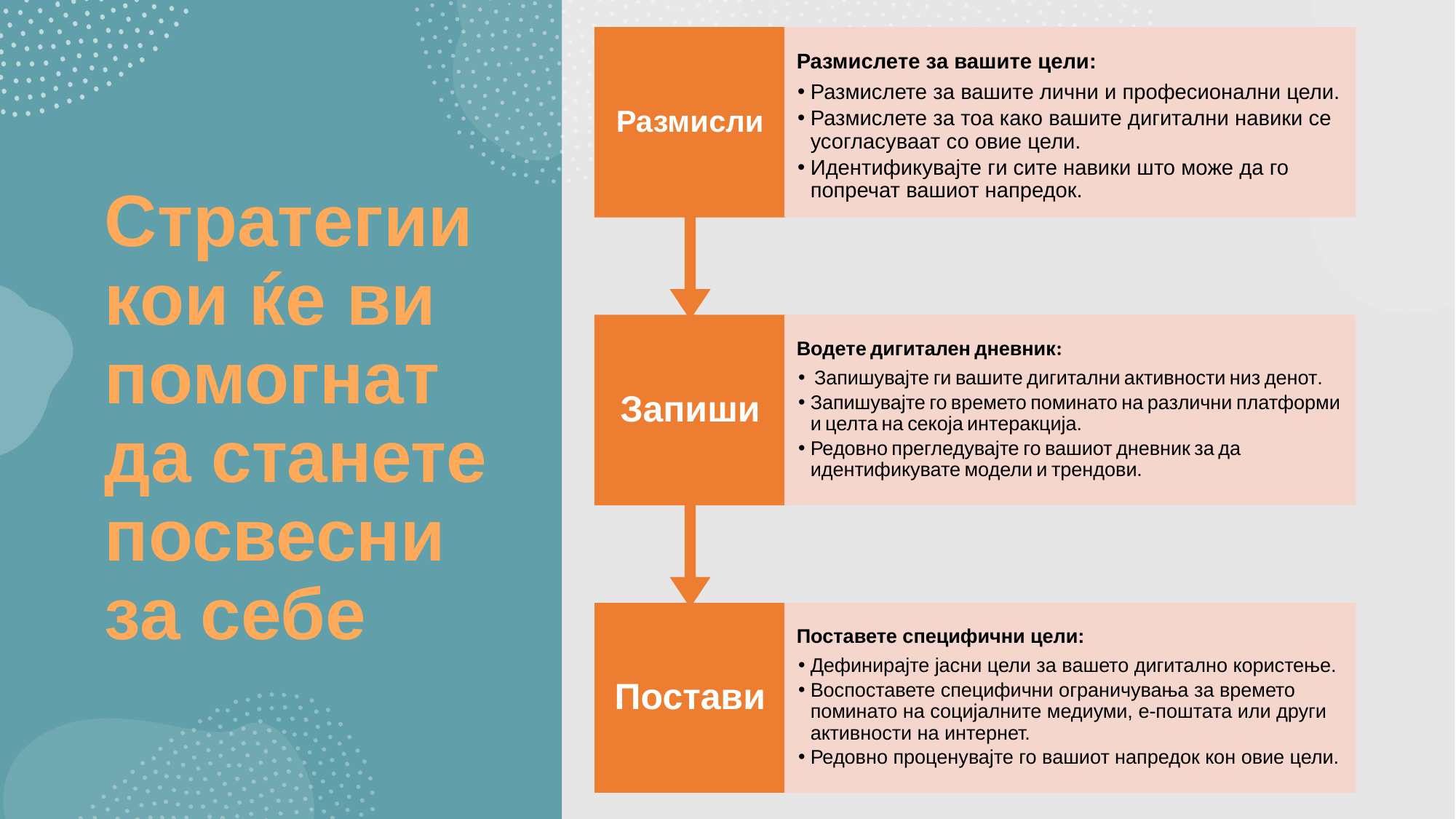

Размисли

Размислете за вашите цели:
Размислете за вашите лични и професионални цели.
Размислете за тоа како вашите дигитални навики се усогласуваат со овие цели.
Идентификувајте ги сите навики што може да го попречат вашиот напредок.

Запиши

Водете дигитален дневник:
 Запишувајте ги вашите дигитални активности низ денот.
Запишувајте го времето поминато на различни платформи и целта на секоја интеракција.
Редовно прегледувајте го вашиот дневник за да идентификувате модели и трендови.

Постави

Поставете специфични цели:
Дефинирајте јасни цели за вашето дигитално користење.
Воспоставете специфични ограничувања за времето поминато на социјалните медиуми, е-поштата или други активности на интернет.
Редовно проценувајте го вашиот напредок кон овие цели.
# Стратегии кои ќе ви помогнат да станете посвесни за себе